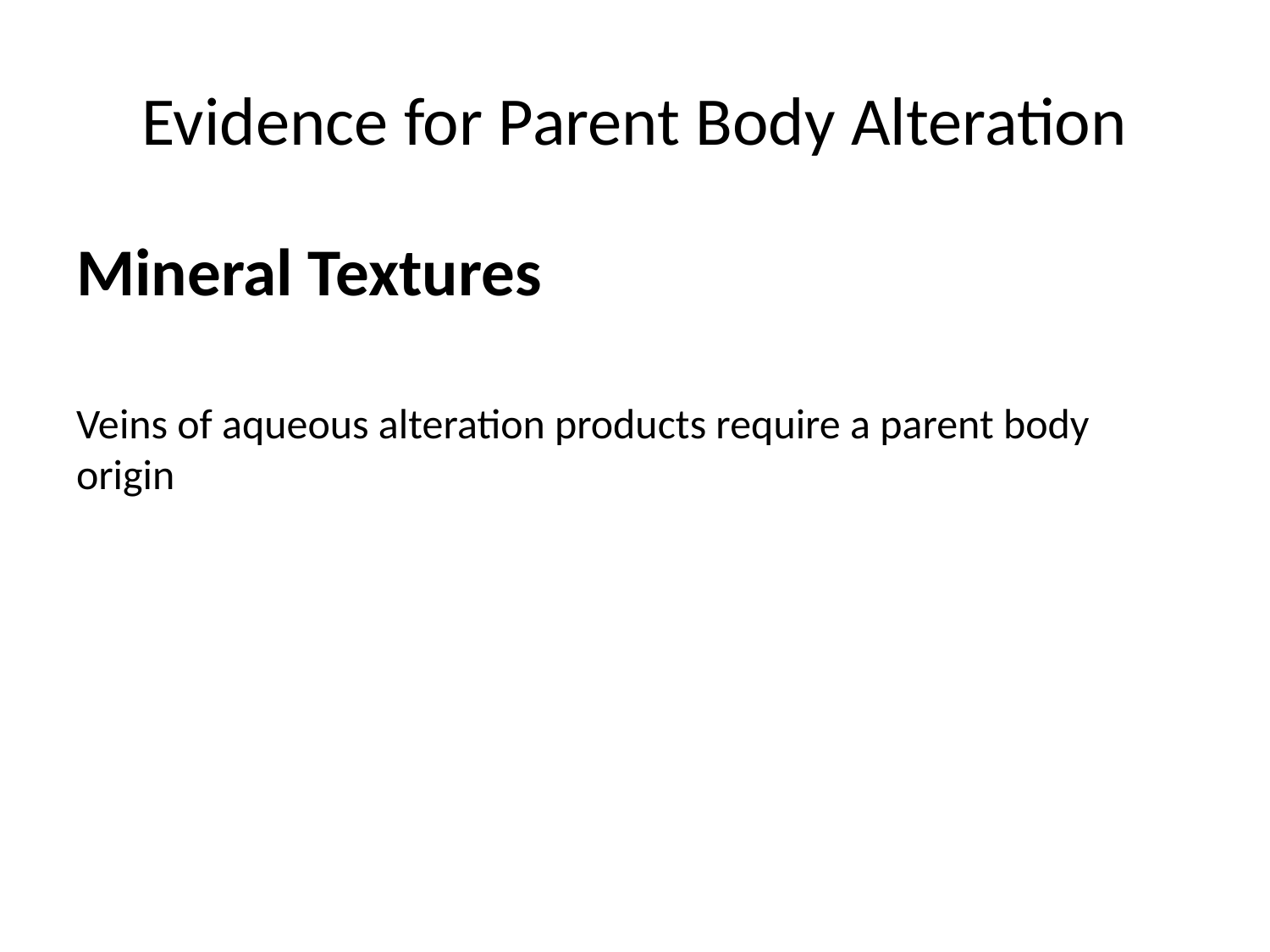

# Evidence for Parent Body Alteration
Mineral Textures

Veins of aqueous alteration products require a parent body origin